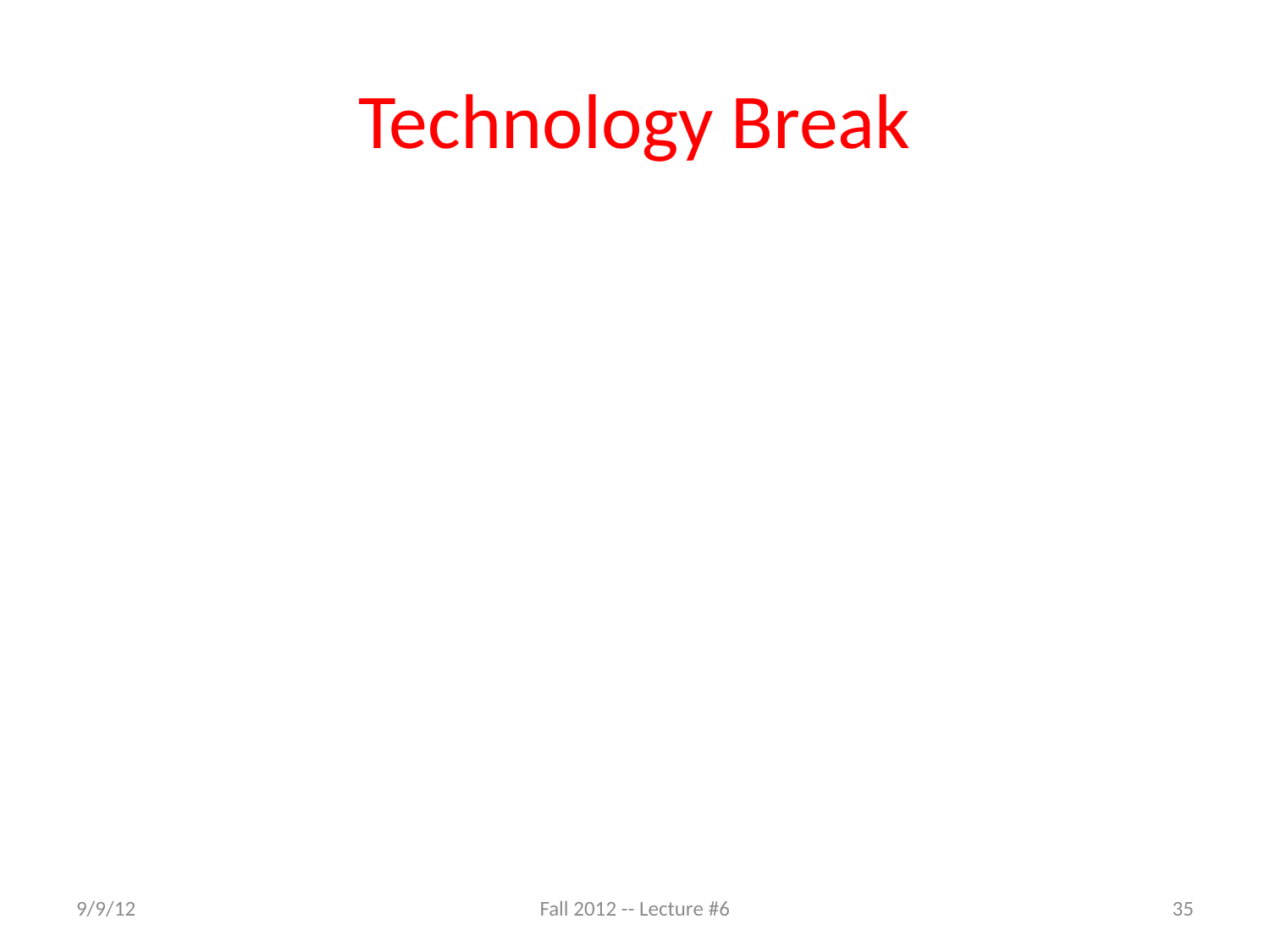

# Technology Break

9/9/12
Fall 2012 -- Lecture #6
35